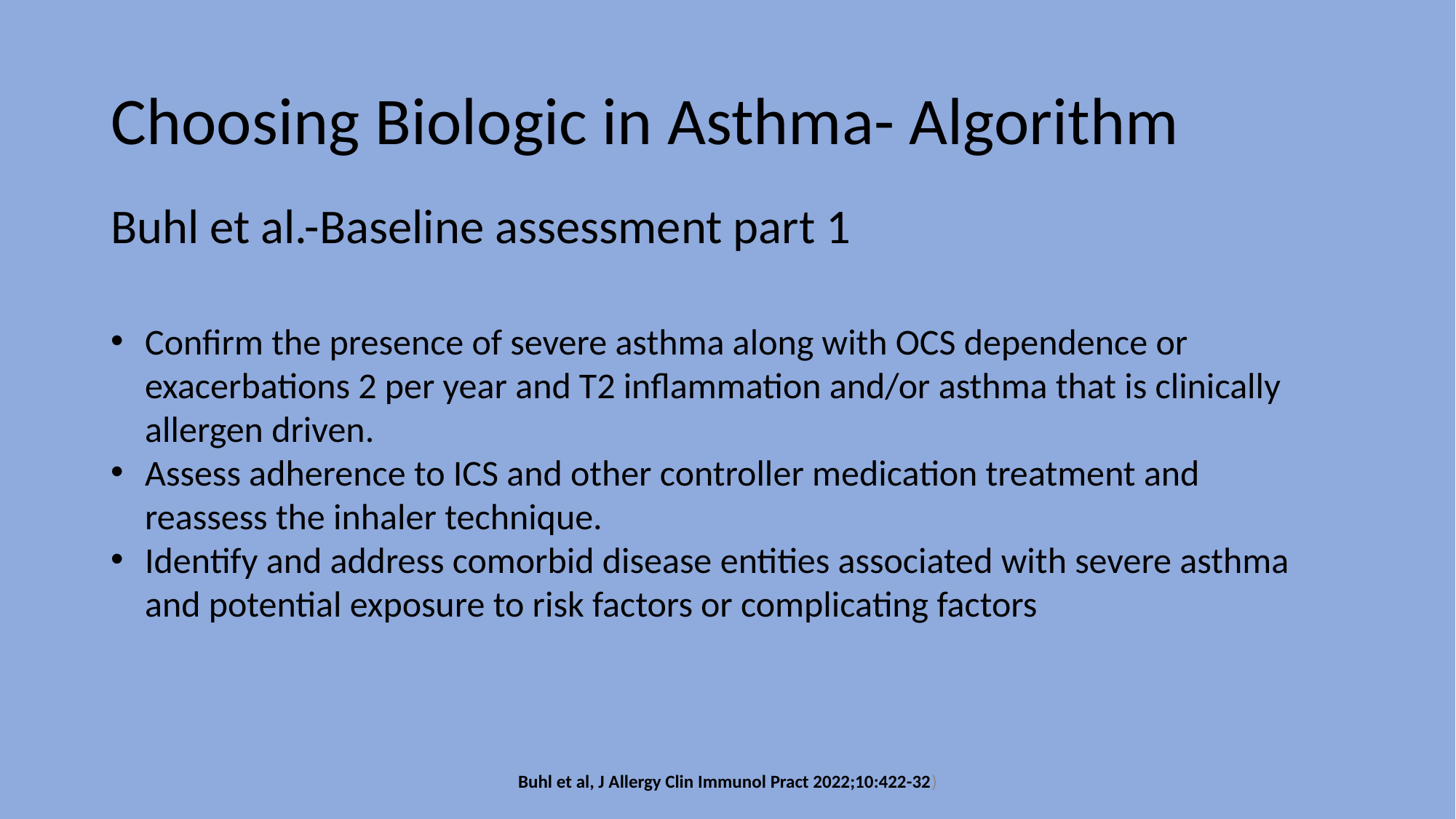

# Choosing Biologic in Asthma- Algorithm
Buhl et al.-Baseline assessment part 1

Confirm the presence of severe asthma along with OCS dependence or exacerbations 2 per year and T2 inflammation and/or asthma that is clinically allergen driven.
Assess adherence to ICS and other controller medication treatment and reassess the inhaler technique.
Identify and address comorbid disease entities associated with severe asthma and potential exposure to risk factors or complicating factors

Buhl et al, J Allergy Clin Immunol Pract 2022;10:422-32)